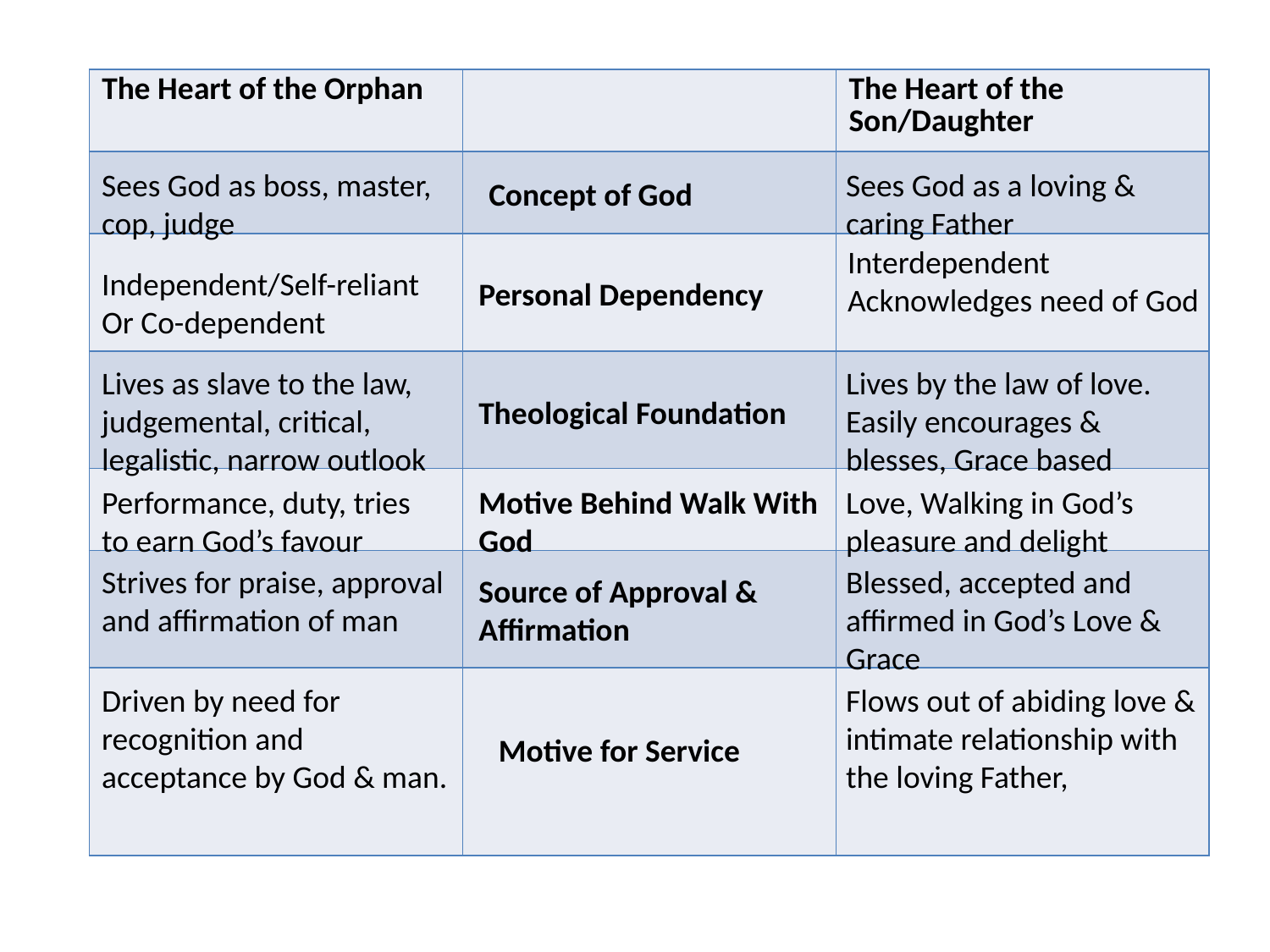

| The Heart of the Orphan |  | The Heart of the Son/Daughter |
| --- | --- | --- |
|  |  |  |
|  |  |  |
|  |  |  |
|  |  |  |
|  |  |  |
|  |  |  |
Sees God as boss, master, cop, judge
Sees God as a loving & caring Father
Concept of God
Interdependent  Acknowledges need of God
Independent/Self-reliant
Or Co-dependent
Personal Dependency
Lives as slave to the law, judgemental, critical, legalistic, narrow outlook
Lives by the law of love. Easily encourages & blesses, Grace based
Theological Foundation

Motive Behind Walk With God
Performance, duty, tries  to earn God’s favour
Love, Walking in God’s pleasure and delight
Strives for praise, approval and affirmation of man

Blessed, accepted and affirmed in God’s Love & Grace
Source of Approval & Affirmation
Driven by need for recognition and acceptance by God & man.
Flows out of abiding love & intimate relationship with the loving Father,
Motive for Service